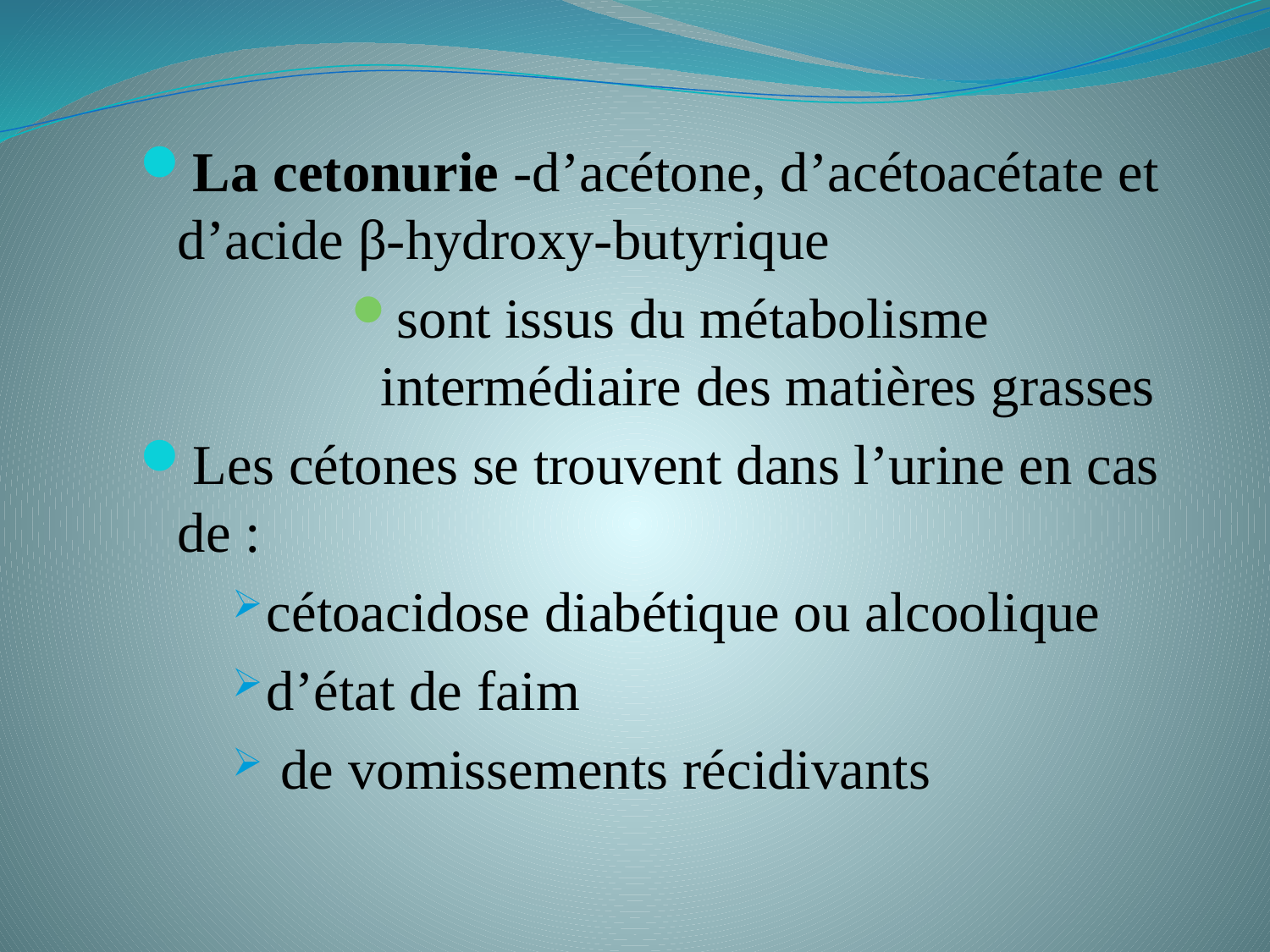

La cetonurie -d’acétone, d’acétoacétate et d’acide β-hydroxy-butyrique
sont issus du métabolisme intermédiaire des matières grasses
Les cétones se trouvent dans l’urine en cas de :
cétoacidose diabétique ou alcoolique
d’état de faim
 de vomissements récidivants